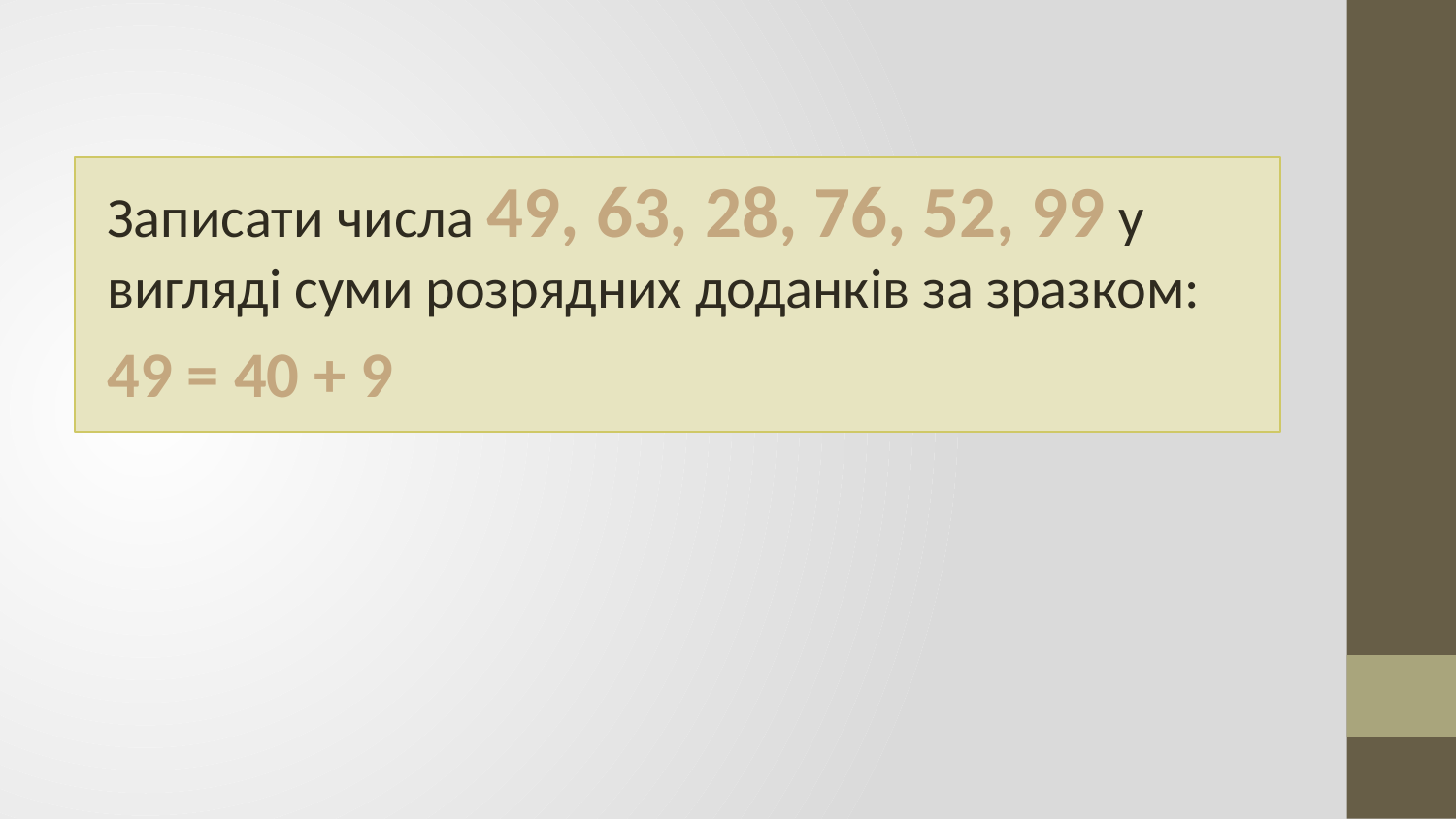

Записати числа 49, 63, 28, 76, 52, 99 у вигляді суми розрядних доданків за зразком:
49 = 40 + 9